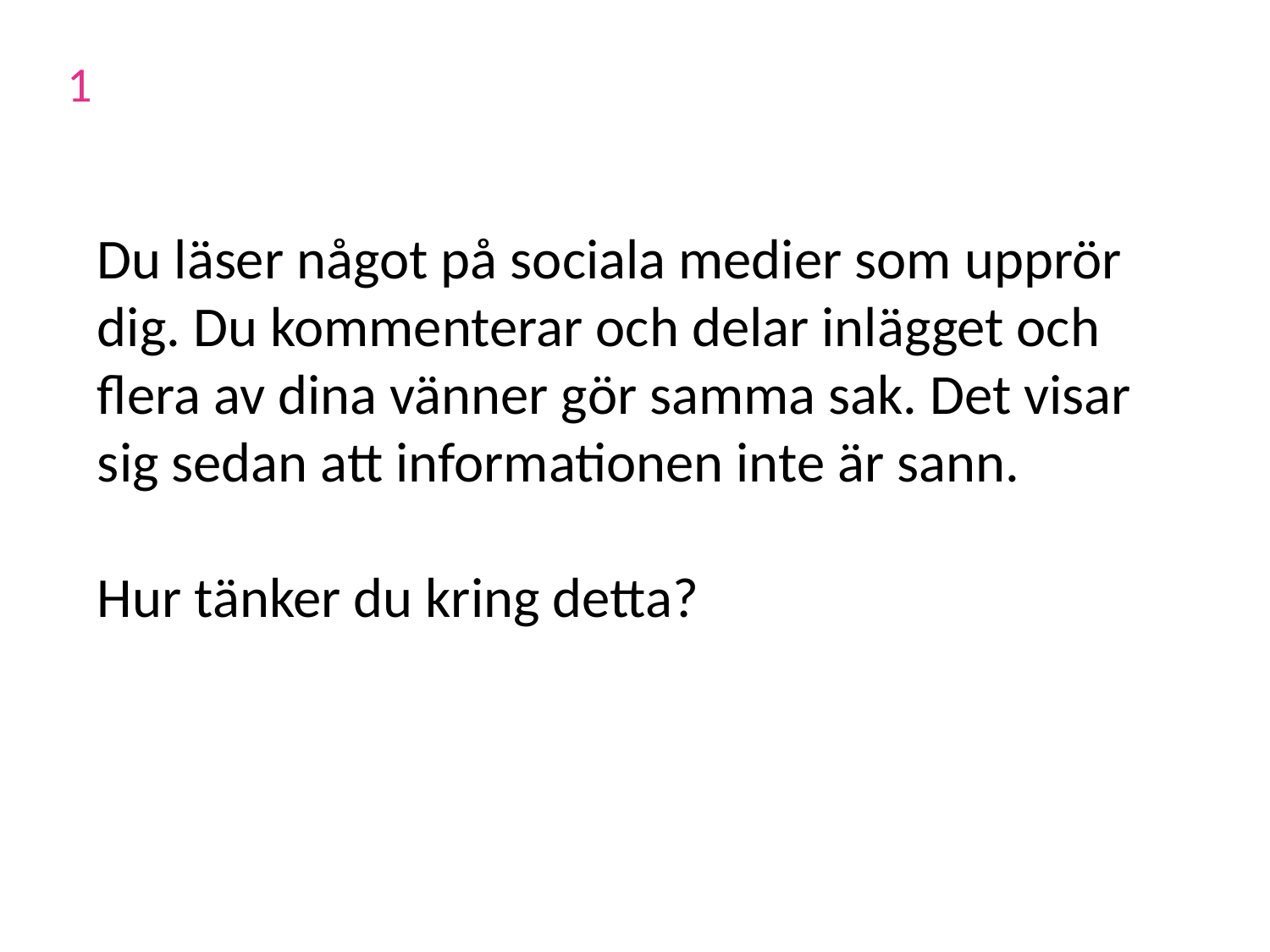

1
Du läser något på sociala medier som upprör dig. Du kommenterar och delar inlägget och flera av dina vänner gör samma sak. Det visar sig sedan att informationen inte är sann.

Hur tänker du kring detta?